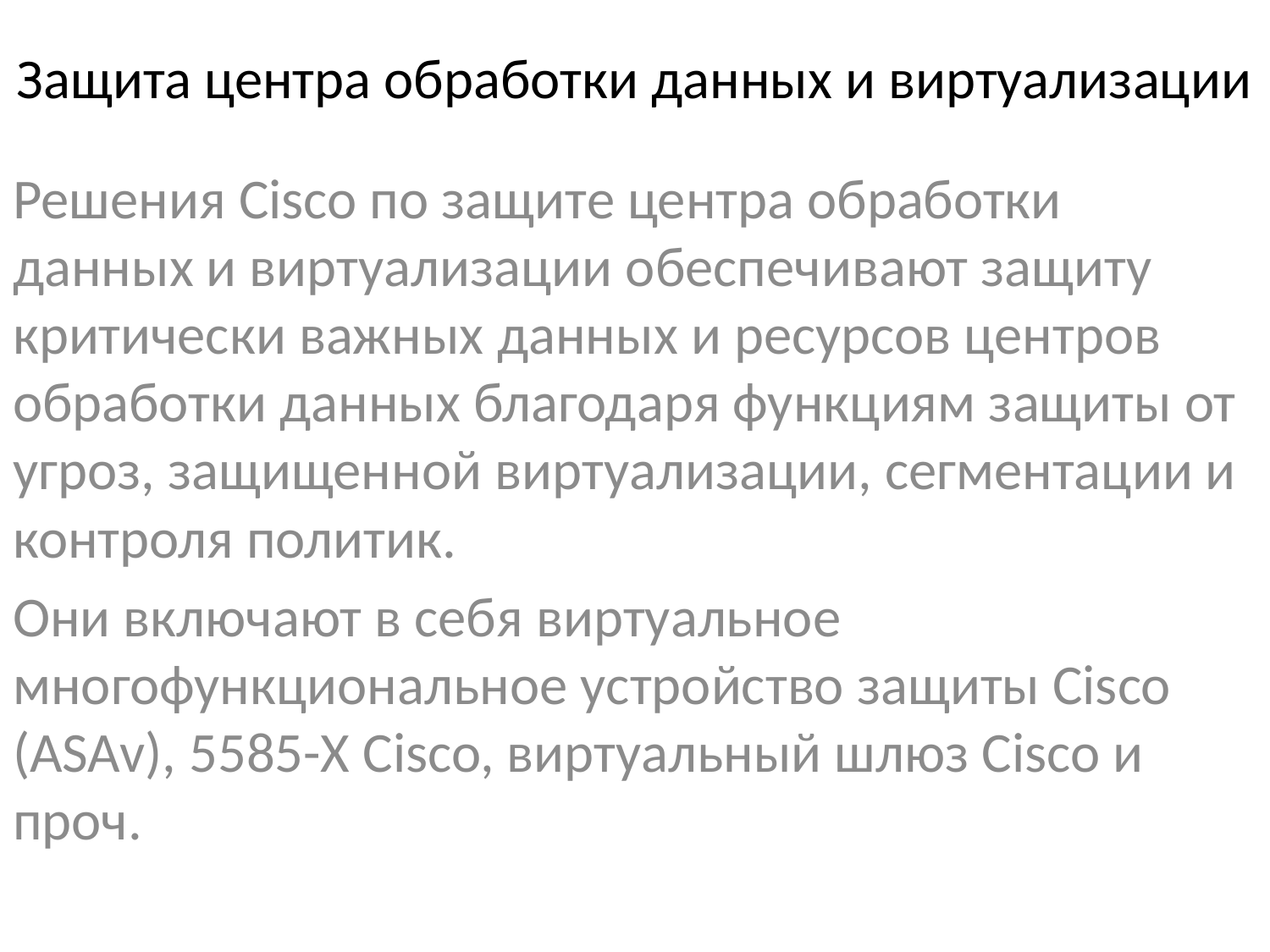

# Защита центра обработки данных и виртуализации
Решения Cisco по защите центра обработки данных и виртуализации обеспечивают защиту критически важных данных и ресурсов центров обработки данных благодаря функциям защиты от угроз, защищенной виртуализации, сегментации и контроля политик.
Они включают в себя виртуальное многофункциональное устройство защиты Cisco (ASAv), 5585-Х Cisco, виртуальный шлюз Cisco и проч.